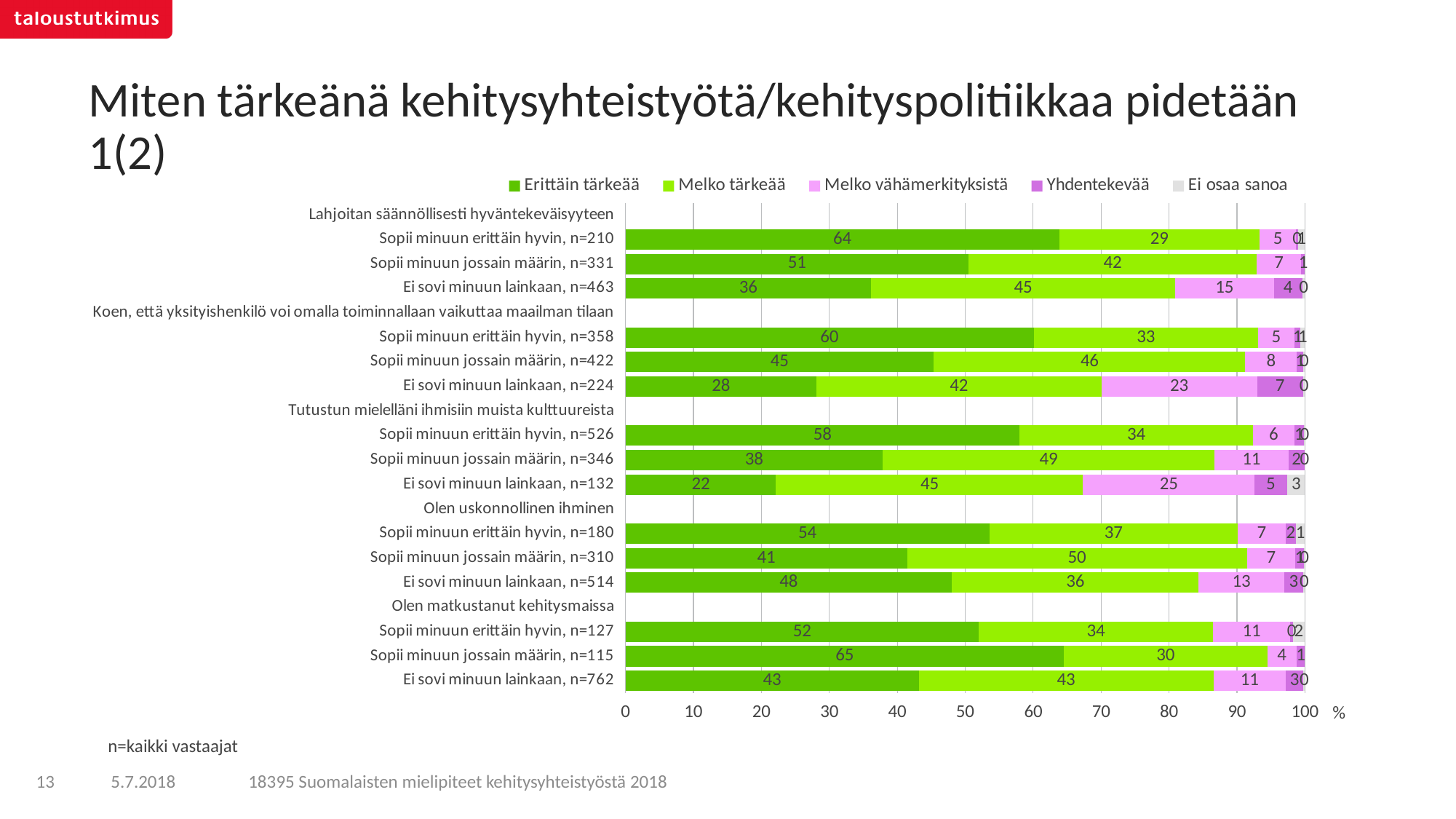

# Miten tärkeänä kehitysyhteistyötä/kehityspolitiikkaa pidetään 1(2)

### Chart

| Category | Erittäin tärkeää | Melko tärkeää | Melko vähämerkityksistä | Yhdentekevää | Ei osaa sanoa |
|---|---|---|---|---|---|
| Lahjoitan säännöllisesti hyväntekeväisyyteen | None | None | None | None | None |
| Sopii minuun erittäin hyvin, n=210 | 63.8256 | 29.48337 | 5.39876 | 0.294 | 0.99827 |
| Sopii minuun jossain määrin, n=331 | 50.51418 | 42.36123 | 6.58893 | 0.53566 | None |
| Ei sovi minuun lainkaan, n=463 | 36.14418 | 44.754 | 14.53943 | 4.17333 | 0.38906 |
| Koen, että yksityishenkilö voi omalla toiminnallaan vaikuttaa maailman tilaan | None | None | None | None | None |
| Sopii minuun erittäin hyvin, n=358 | 60.08423 | 33.05314 | 5.27061 | 0.95655 | 0.63547 |
| Sopii minuun jossain määrin, n=422 | 45.38625 | 45.83939 | 7.5881 | 0.92584 | 0.26043 |
| Ei sovi minuun lainkaan, n=224 | 28.10617 | 41.94859 | 22.89614 | 6.75563 | 0.29348 |
| Tutustun mielelläni ihmisiin muista kulttuureista | None | None | None | None | None |
| Sopii minuun erittäin hyvin, n=526 | 58.00931 | 34.35944 | 6.05278 | 1.45594 | 0.12253 |
| Sopii minuun jossain määrin, n=346 | 37.88244 | 48.75519 | 10.95321 | 2.31363 | 0.09552 |
| Ei sovi minuun lainkaan, n=132 | 22.16213 | 45.19079 | 25.20895 | 4.83526 | 2.60287 |
| Olen uskonnollinen ihminen | None | None | None | None | None |
| Sopii minuun erittäin hyvin, n=180 | 53.54079 | 36.58572 | 6.99728 | 1.5117 | 1.36451 |
| Sopii minuun jossain määrin, n=310 | 41.46828 | 49.9987 | 7.07609 | 1.29333 | 0.1636 |
| Ei sovi minuun lainkaan, n=514 | 48.05727 | 36.31061 | 12.55685 | 2.83559 | 0.23968 |
| Olen matkustanut kehitysmaissa | None | None | None | None | None |
| Sopii minuun erittäin hyvin, n=127 | 51.98241 | 34.49222 | 11.37345 | 0.35296 | 1.79896 |
| Sopii minuun jossain määrin, n=115 | 64.51139 | 29.94966 | 4.27474 | 1.2642 | None |
| Ei sovi minuun lainkaan, n=762 | 43.16328 | 43.36935 | 10.65735 | 2.57477 | 0.23525 |
n=kaikki vastaajat
13
18395 Suomalaisten mielipiteet kehitysyhteistyöstä 2018
5.7.2018